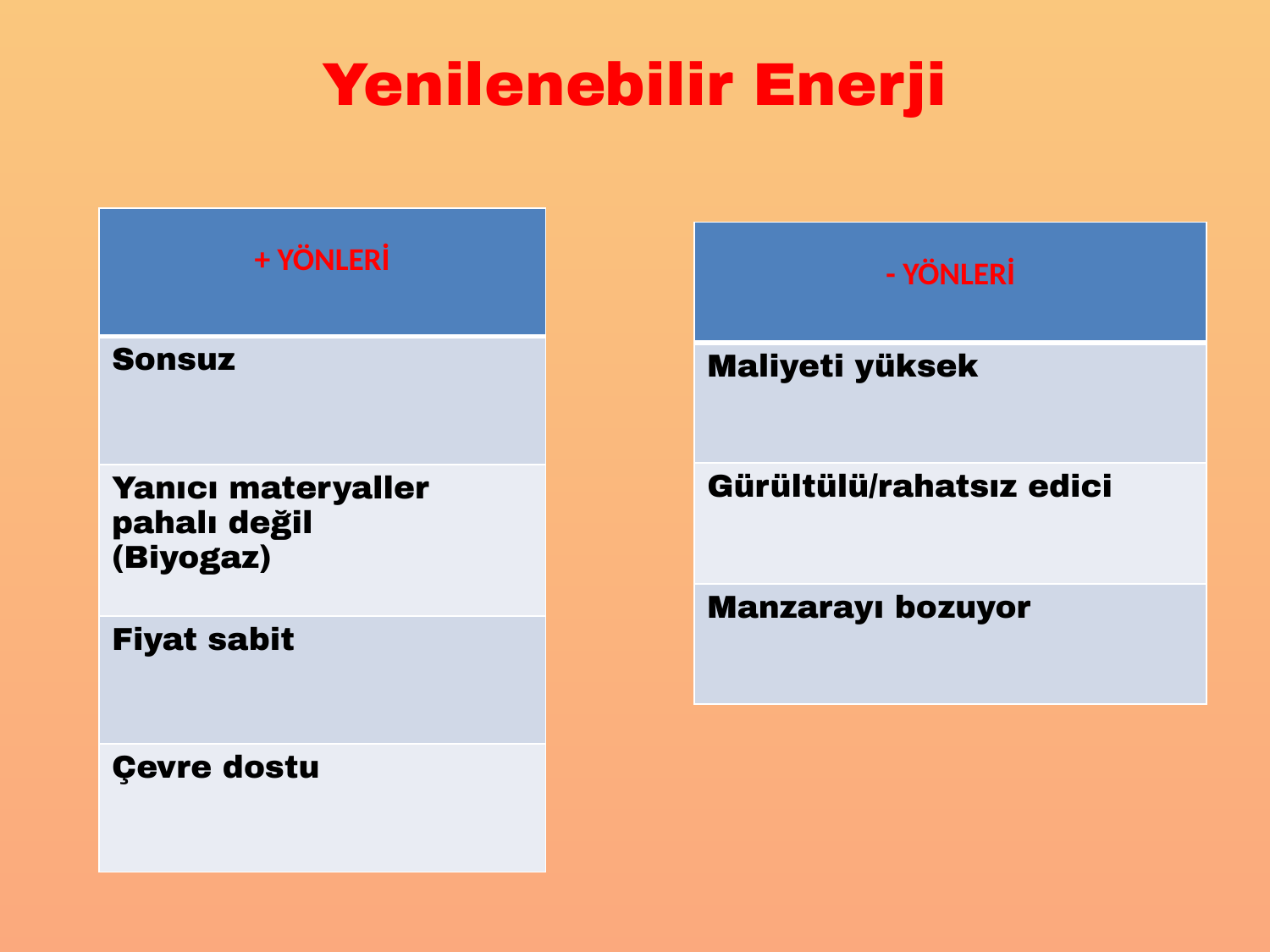

# Yenilenebilir Enerji
| + YÖNLERİ |
| --- |
| Sonsuz |
| Yanıcı materyaller pahalı değil (Biyogaz) |
| Fiyat sabit |
| Çevre dostu |
| - YÖNLERİ |
| --- |
| Maliyeti yüksek |
| Gürültülü/rahatsız edici |
| Manzarayı bozuyor |